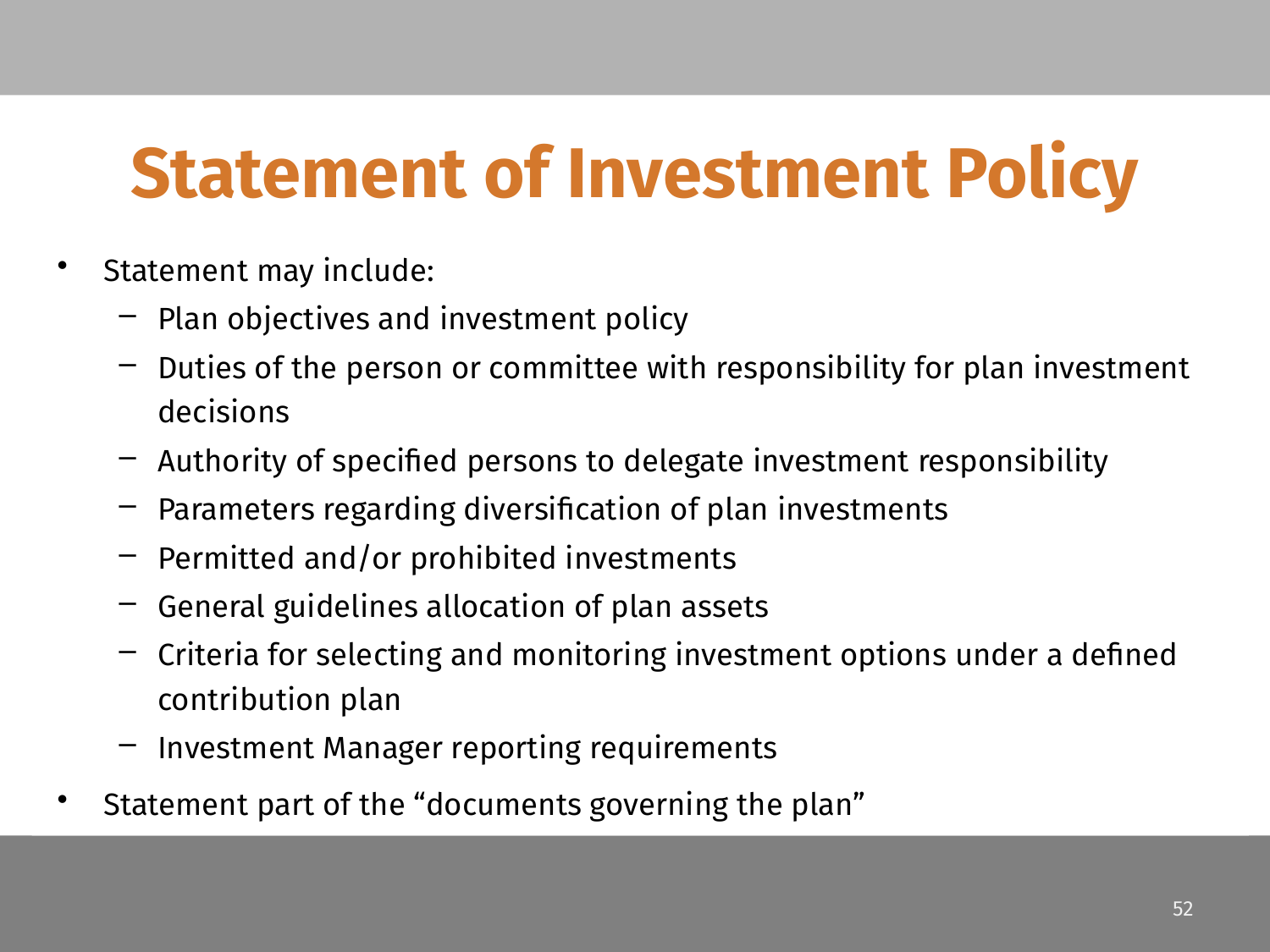

# Statement of Investment Policy
Statement may include:
Plan objectives and investment policy
Duties of the person or committee with responsibility for plan investment decisions
Authority of specified persons to delegate investment responsibility
Parameters regarding diversification of plan investments
Permitted and/or prohibited investments
General guidelines allocation of plan assets
Criteria for selecting and monitoring investment options under a defined contribution plan
Investment Manager reporting requirements
Statement part of the “documents governing the plan”
52